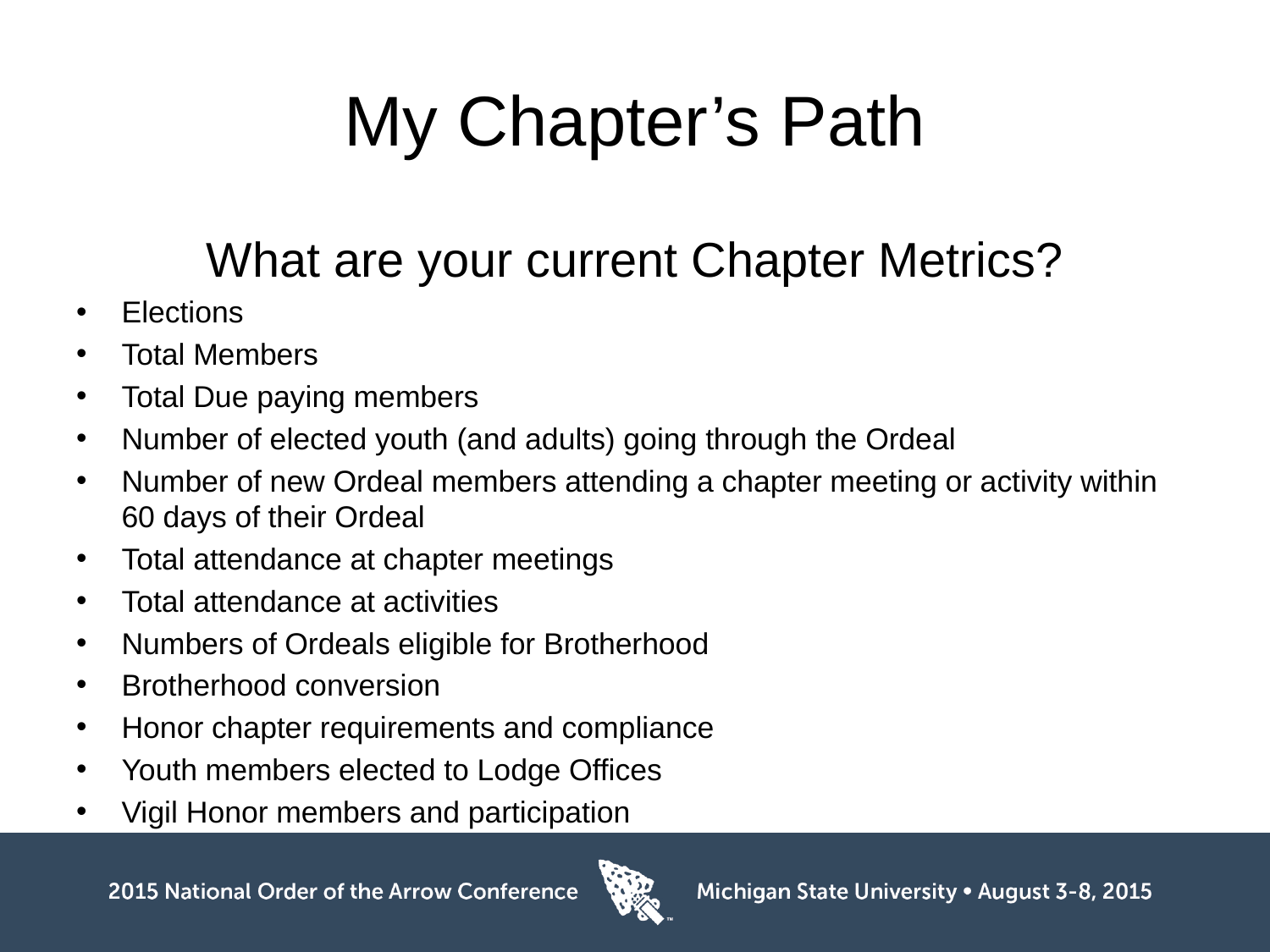

# My Chapter’s Path
What are your current Chapter Metrics?
Elections
Total Members
Total Due paying members
Number of elected youth (and adults) going through the Ordeal
Number of new Ordeal members attending a chapter meeting or activity within 60 days of their Ordeal
Total attendance at chapter meetings
Total attendance at activities
Numbers of Ordeals eligible for Brotherhood
Brotherhood conversion
Honor chapter requirements and compliance
Youth members elected to Lodge Offices
Vigil Honor members and participation